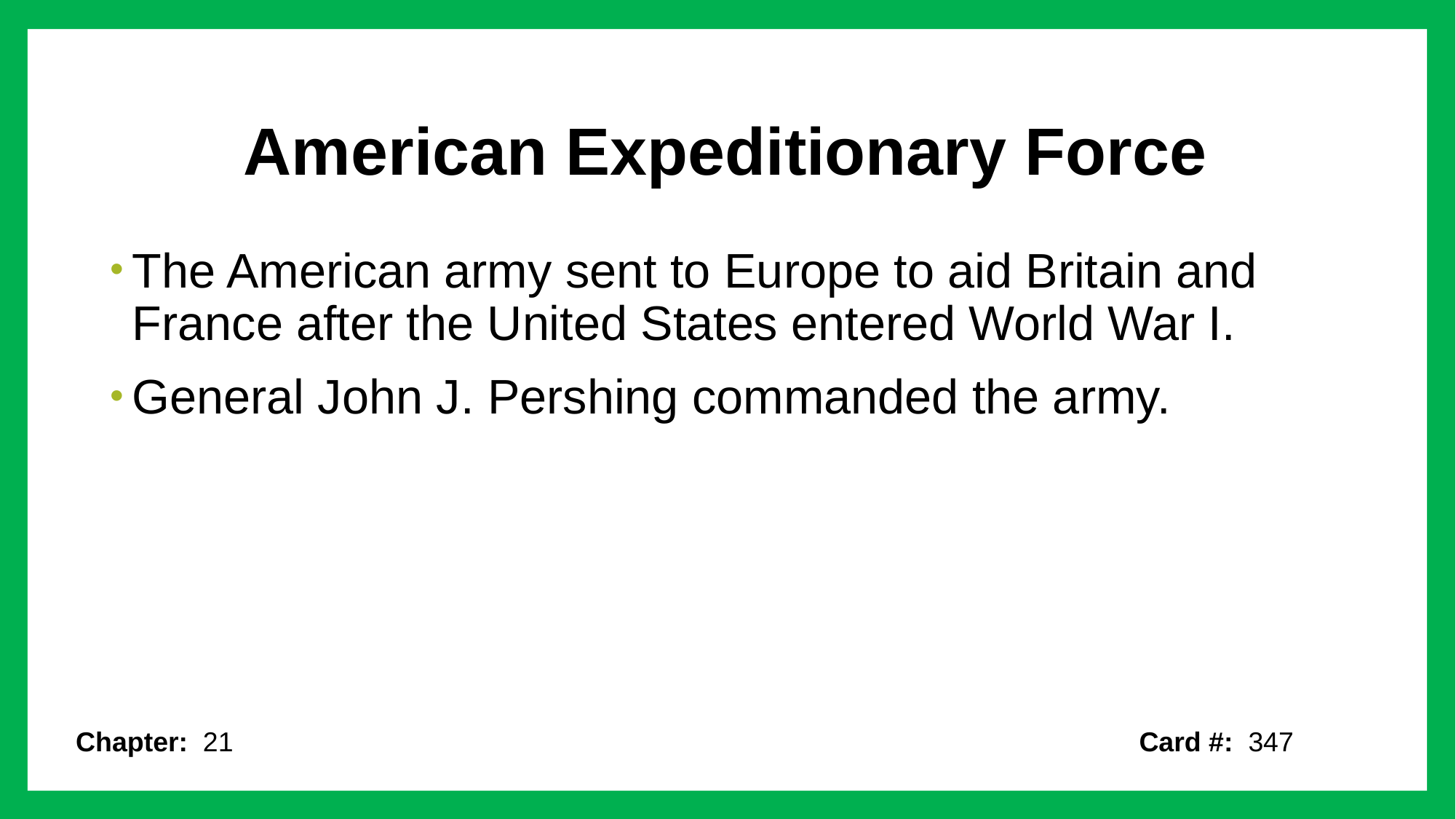

# American Expeditionary Force
The American army sent to Europe to aid Britain and France after the United States entered World War I.
General John J. Pershing commanded the army.
Card #:  347
Chapter:  21